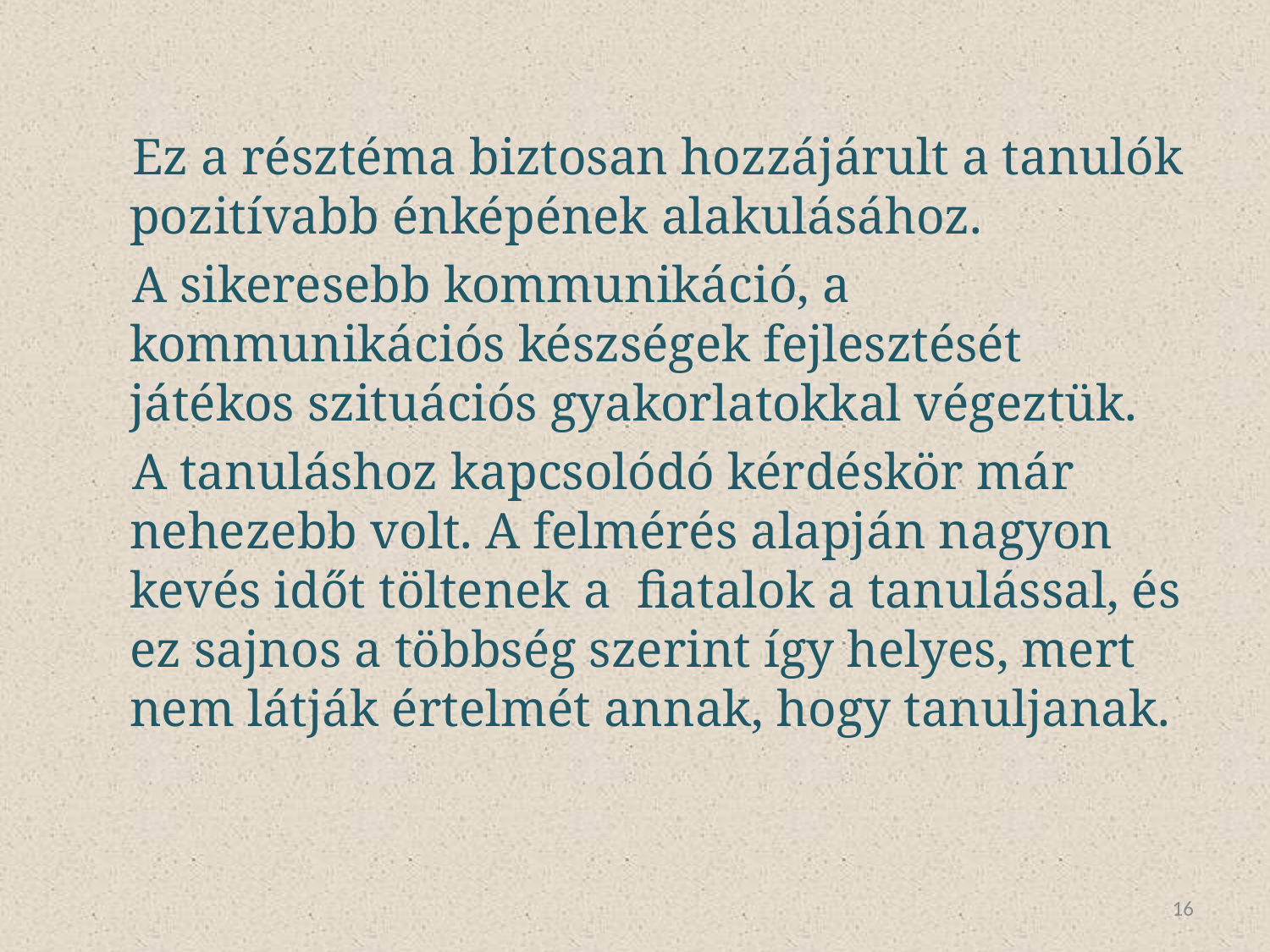

Ez a résztéma biztosan hozzájárult a tanulók pozitívabb énképének alakulásához.
A sikeresebb kommunikáció, a  kommunikációs készségek fejlesztését játékos szituációs gyakorlatokkal végeztük.
A tanuláshoz kapcsolódó kérdéskör már nehezebb volt. A felmérés alapján nagyon kevés időt töltenek a  fiatalok a tanulással, és ez sajnos a többség szerint így helyes, mert nem látják értelmét annak, hogy tanuljanak.
16